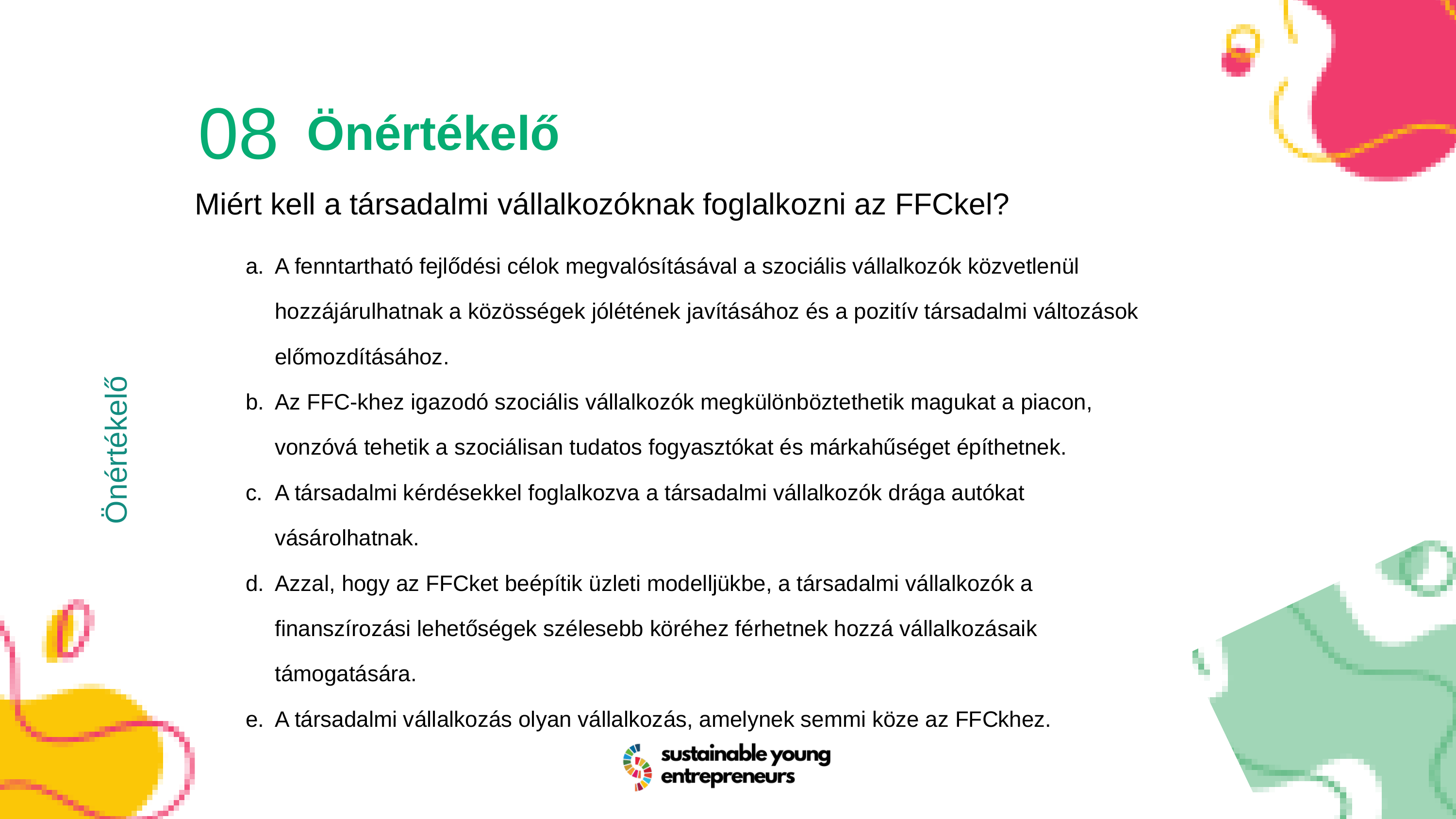

08
Önértékelő
Miért kell a társadalmi vállalkozóknak foglalkozni az FFCkel?
A fenntartható fejlődési célok megvalósításával a szociális vállalkozók közvetlenül hozzájárulhatnak a közösségek jólétének javításához és a pozitív társadalmi változások előmozdításához.
Az FFC-khez igazodó szociális vállalkozók megkülönböztethetik magukat a piacon, vonzóvá tehetik a szociálisan tudatos fogyasztókat és márkahűséget építhetnek.
A társadalmi kérdésekkel foglalkozva a társadalmi vállalkozók drága autókat vásárolhatnak.
Azzal, hogy az FFCket beépítik üzleti modelljükbe, a társadalmi vállalkozók a finanszírozási lehetőségek szélesebb köréhez férhetnek hozzá vállalkozásaik támogatására.
A társadalmi vállalkozás olyan vállalkozás, amelynek semmi köze az FFCkhez.
Önértékelő